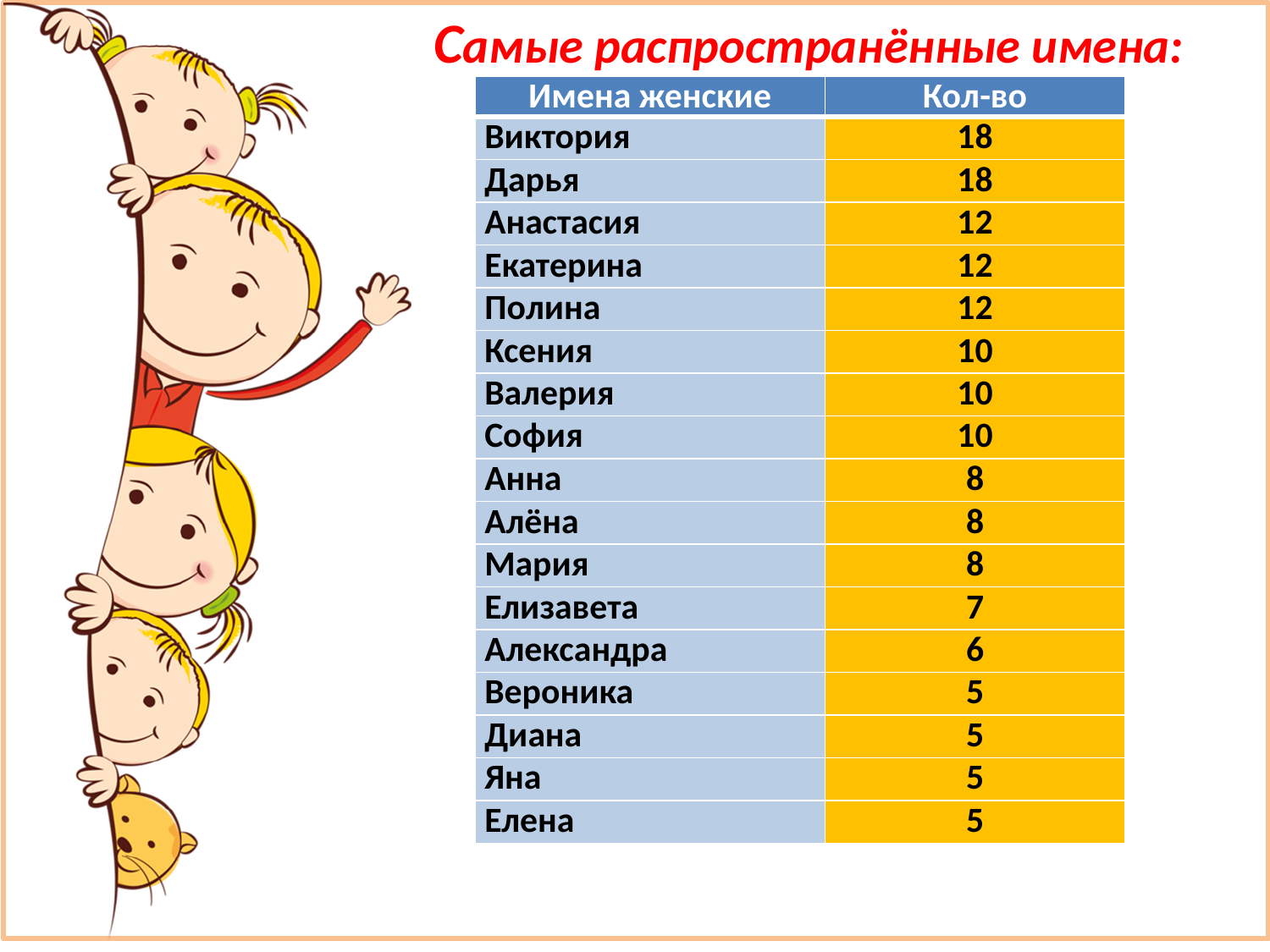

Самые распространённые имена:

| Имена женские | Кол-во |
| --- | --- |
| Виктория | 18 |
| Дарья | 18 |
| Анастасия | 12 |
| Екатерина | 12 |
| Полина | 12 |
| Ксения | 10 |
| Валерия | 10 |
| София | 10 |
| Анна | 8 |
| Алёна | 8 |
| Мария | 8 |
| Елизавета | 7 |
| Александра | 6 |
| Вероника | 5 |
| Диана | 5 |
| Яна | 5 |
| Елена | 5 |